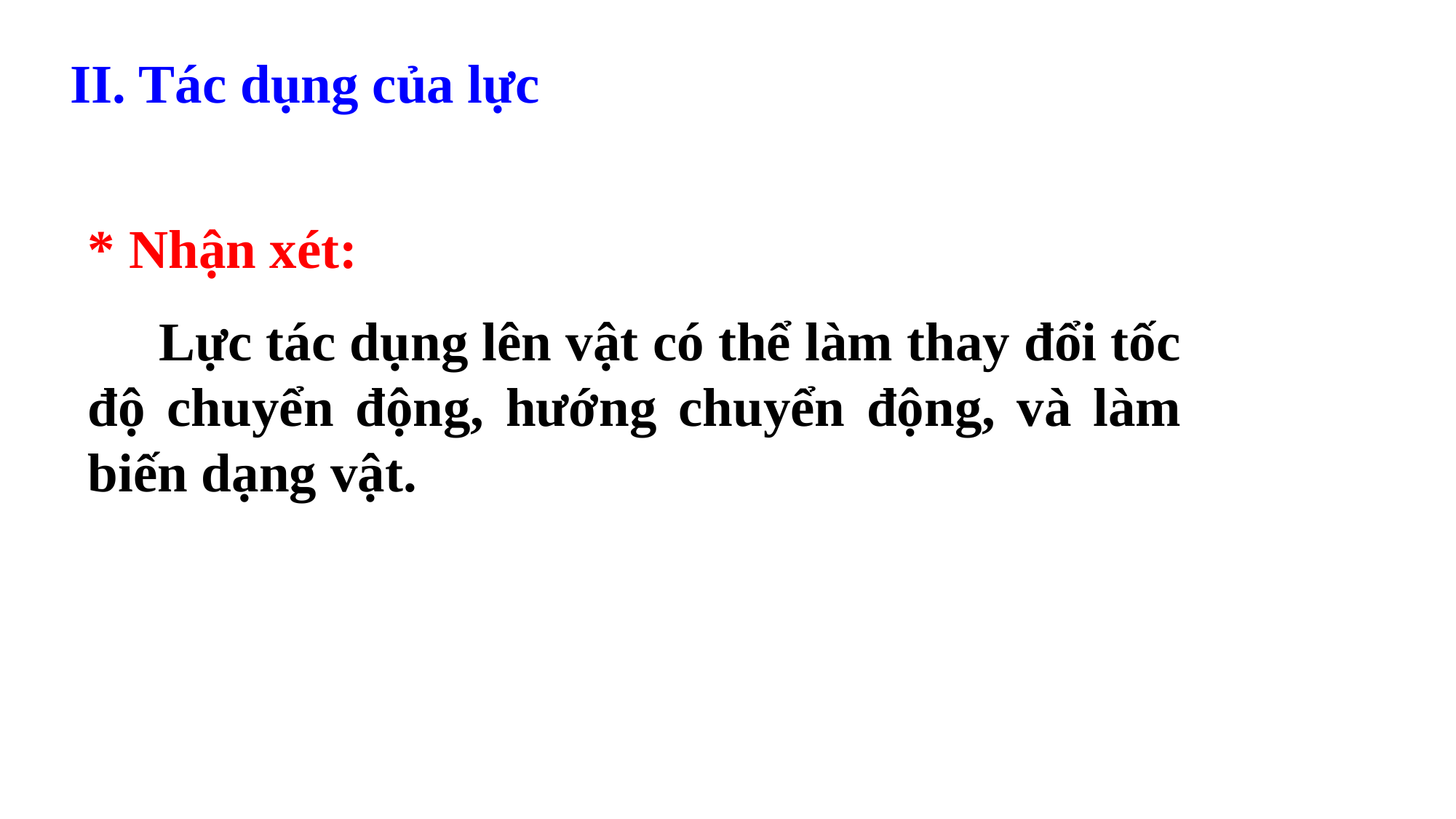

II. Tác dụng của lực

* Nhận xét:
     Lực tác dụng lên vật có thể làm thay đổi tốc độ chuyển động, hướng chuyển động, và làm biến dạng vật.